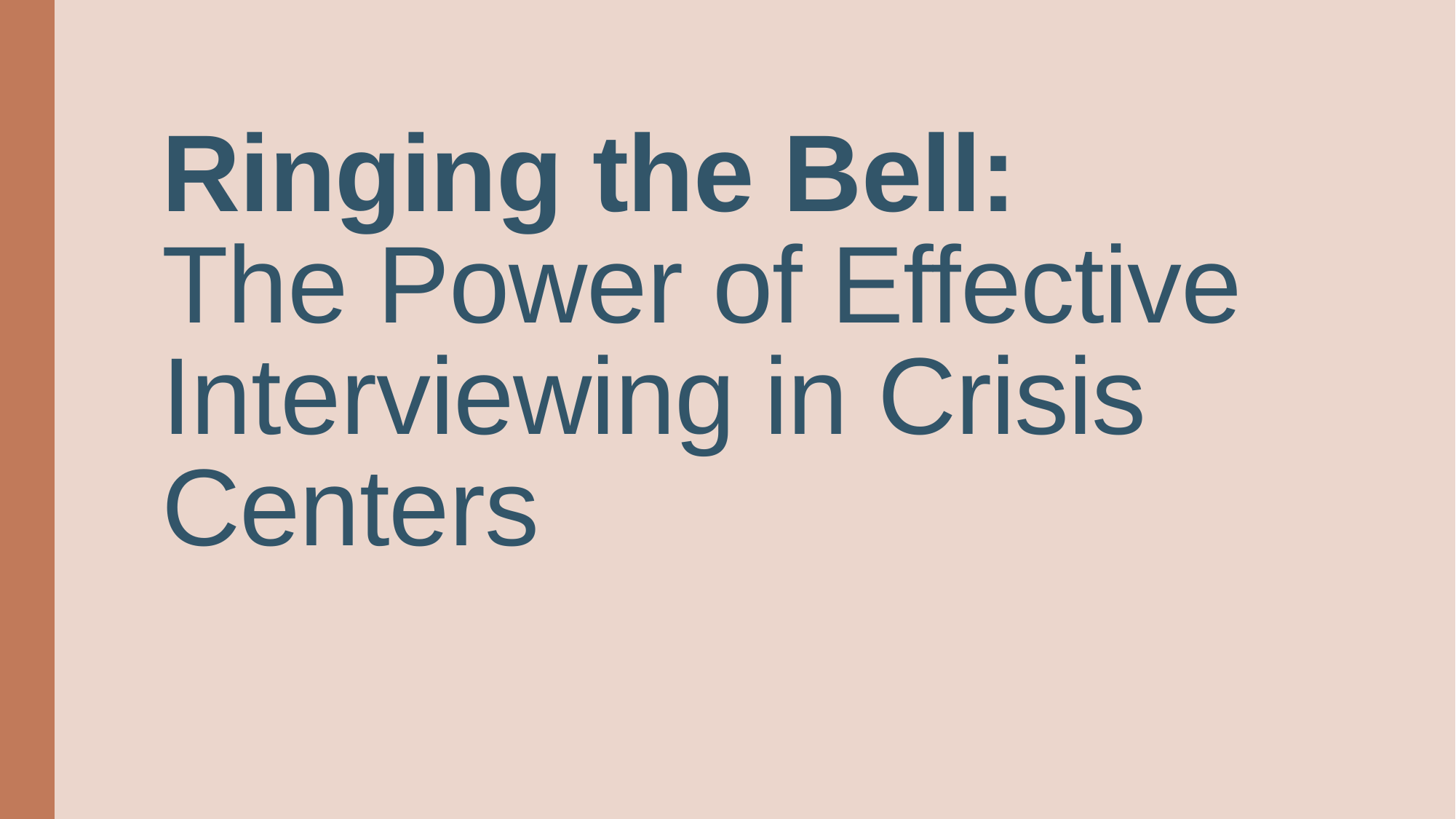

# Ringing the Bell: The Power of Effective Interviewing in Crisis Centers